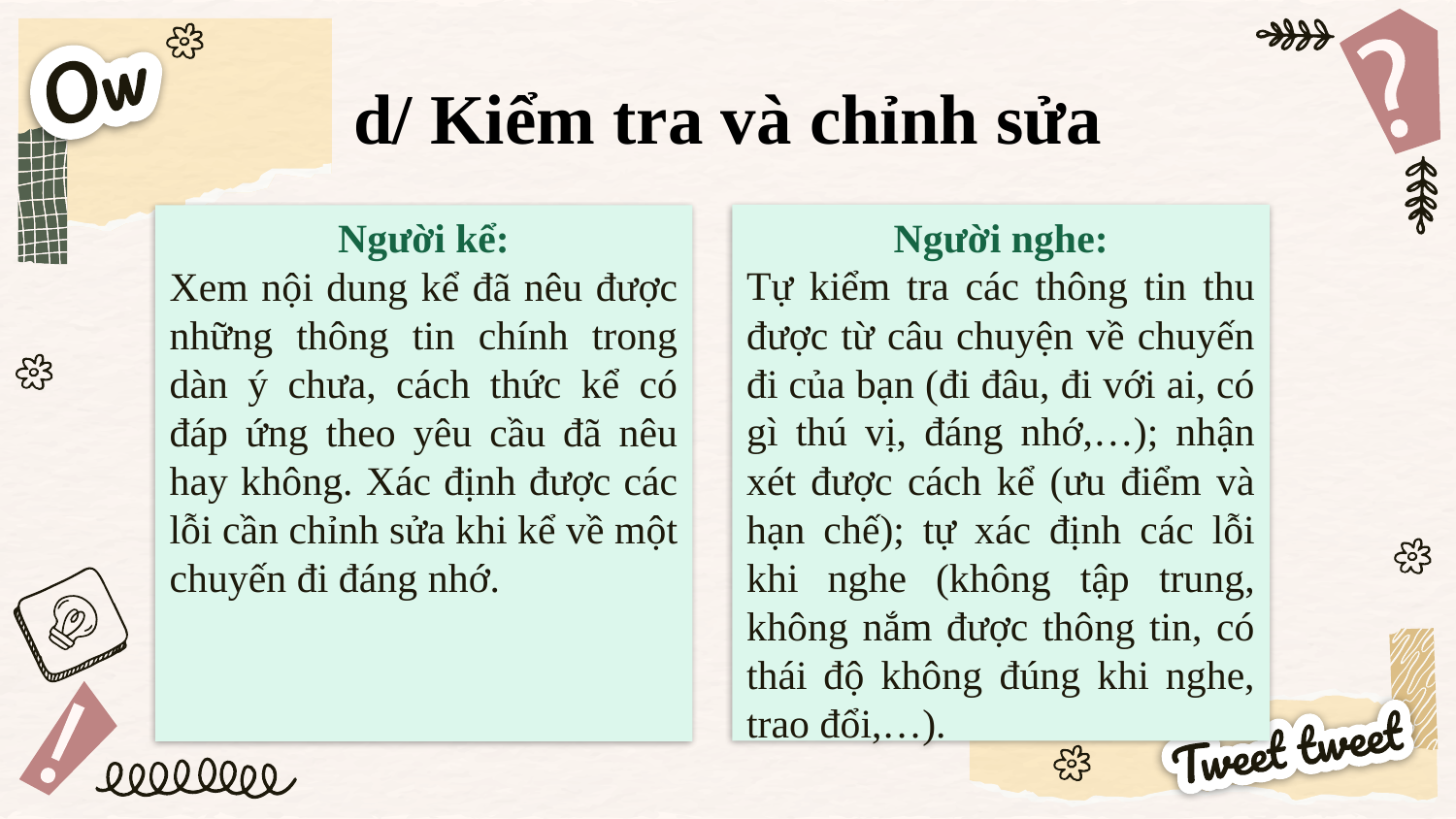

d/ Kiểm tra và chỉnh sửa
Người nghe:
Tự kiểm tra các thông tin thu được từ câu chuyện về chuyến đi của bạn (đi đâu, đi với ai, có gì thú vị, đáng nhớ,…); nhận xét được cách kể (ưu điểm và hạn chế); tự xác định các lỗi khi nghe (không tập trung, không nắm được thông tin, có thái độ không đúng khi nghe, trao đổi,…).
Người kể:
Xem nội dung kể đã nêu được những thông tin chính trong dàn ý chưa, cách thức kể có đáp ứng theo yêu cầu đã nêu hay không. Xác định được các lỗi cần chỉnh sửa khi kể về một chuyến đi đáng nhớ.